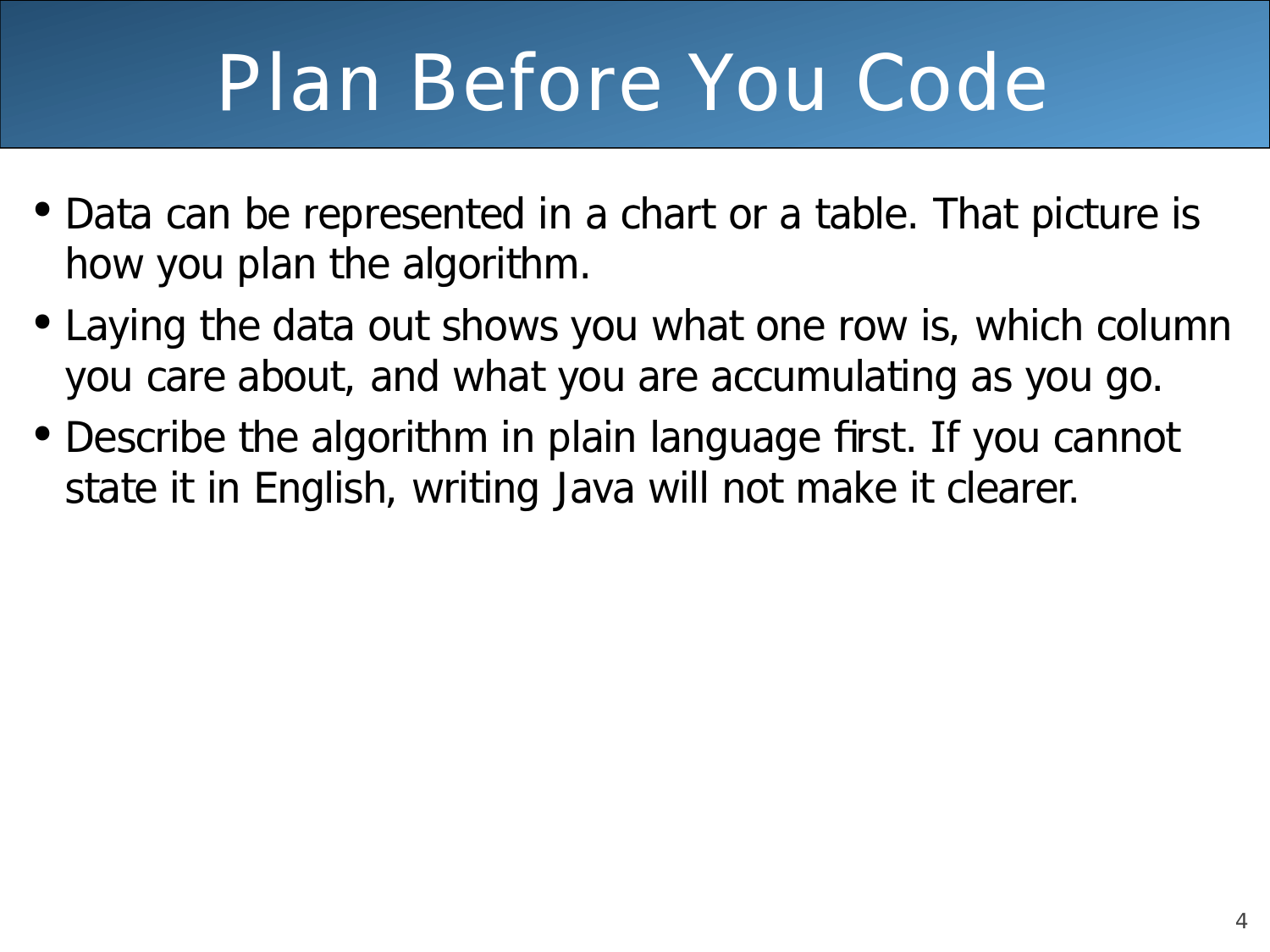

# Plan Before You Code
Data can be represented in a chart or a table. That picture is how you plan the algorithm.
Laying the data out shows you what one row is, which column you care about, and what you are accumulating as you go.
Describe the algorithm in plain language first. If you cannot state it in English, writing Java will not make it clearer.